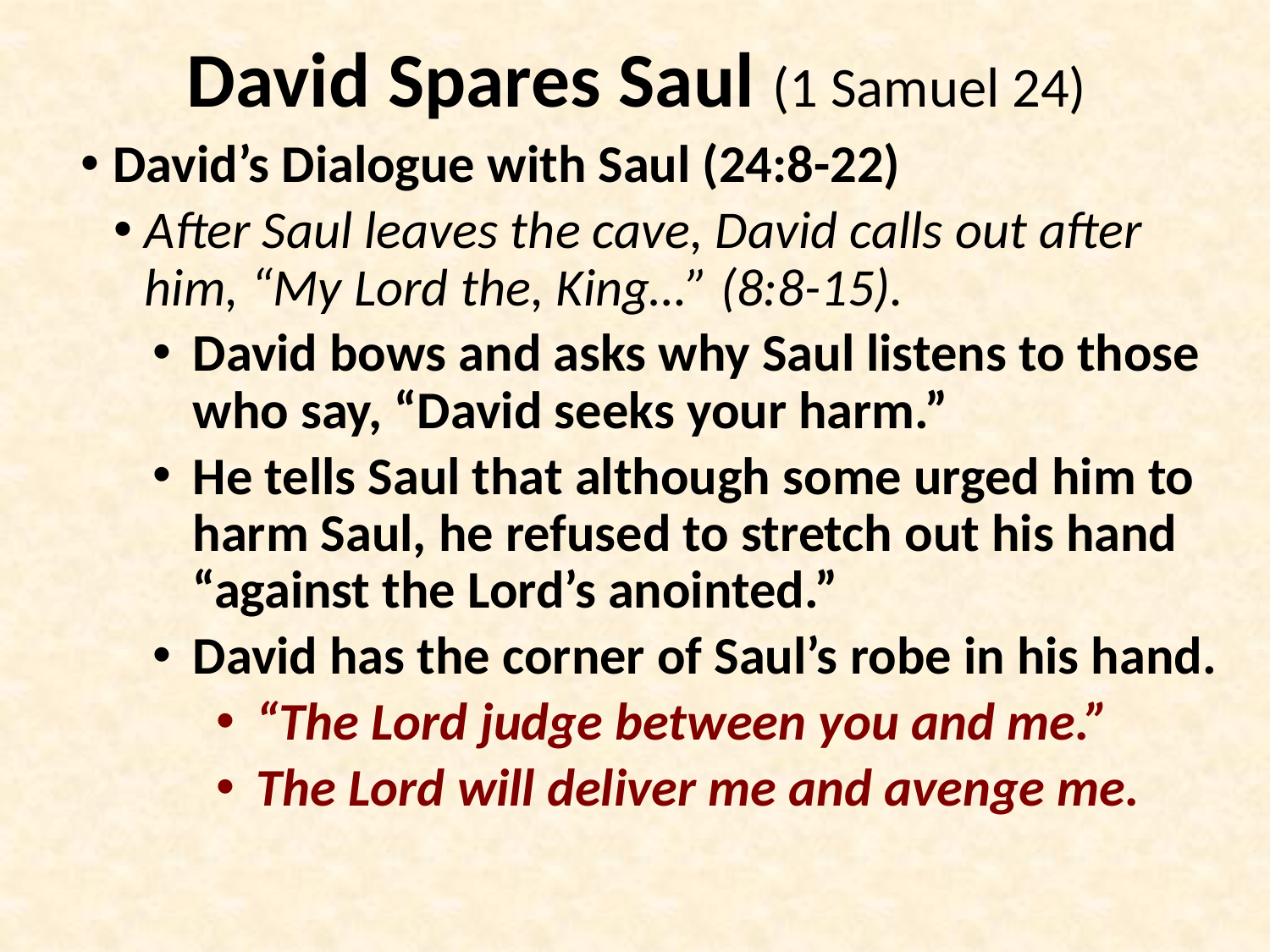

# David Spares Saul (1 Samuel 24)
David’s Dialogue with Saul (24:8-22)
After Saul leaves the cave, David calls out after him, “My Lord the, King…” (8:8-15).
David bows and asks why Saul listens to those who say, “David seeks your harm.”
He tells Saul that although some urged him to harm Saul, he refused to stretch out his hand “against the Lord’s anointed.”
David has the corner of Saul’s robe in his hand.
“The Lord judge between you and me.”
The Lord will deliver me and avenge me.